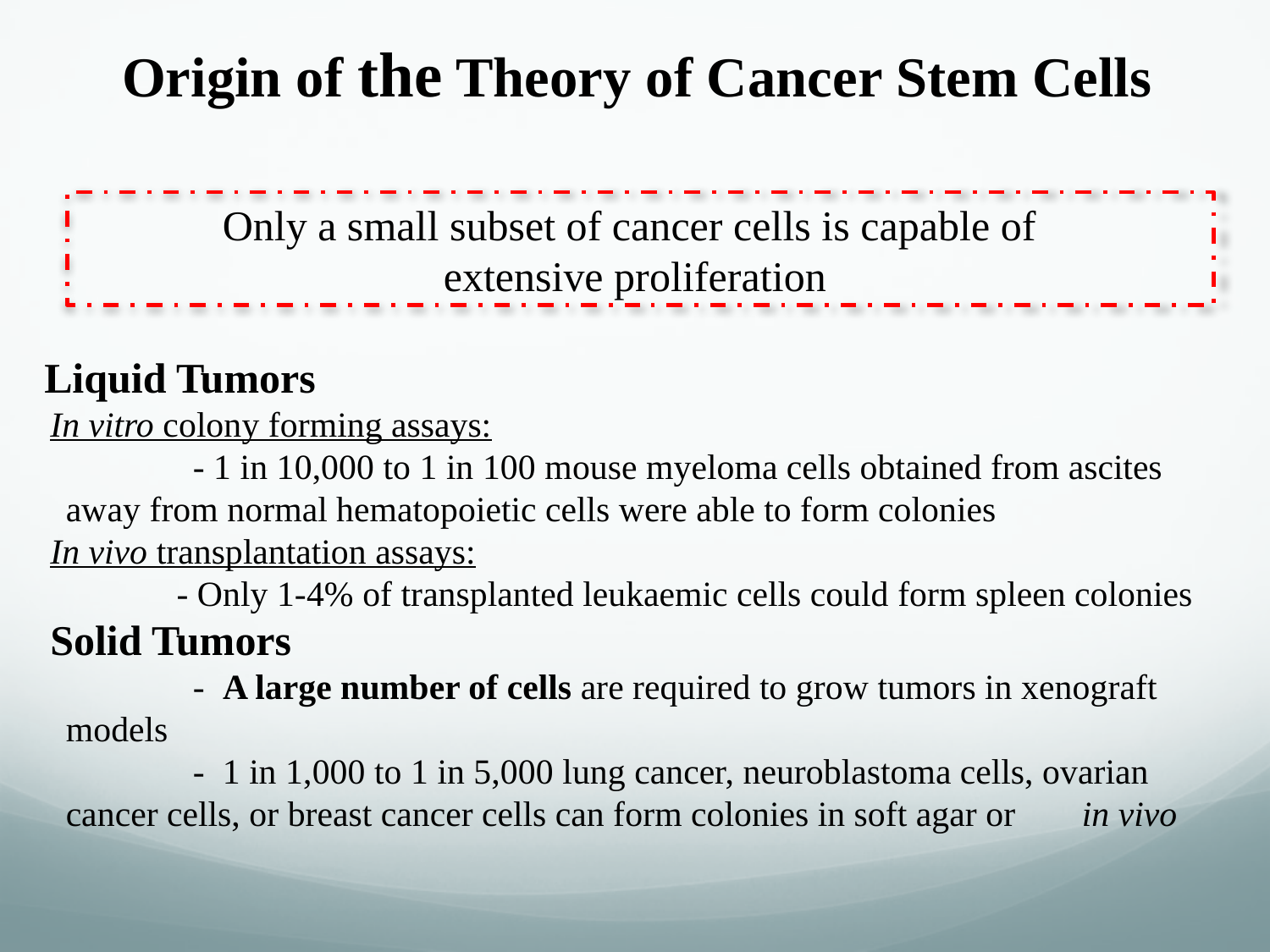

Origin of the Theory of Cancer Stem Cells
Only a small subset of cancer cells is capable of
extensive proliferation

 Liquid Tumors
In vitro colony forming assays:
	- 1 in 10,000 to 1 in 100 mouse myeloma cells obtained from ascites away from normal hematopoietic cells were able to form colonies
In vivo transplantation assays:
	- Only 1-4% of transplanted leukaemic cells could form spleen colonies
Solid Tumors
	-  A large number of cells are required to grow tumors in xenograft models
	-  1 in 1,000 to 1 in 5,000 lung cancer, neuroblastoma cells, ovarian cancer cells, or breast cancer cells can form colonies in soft agar or 	in vivo